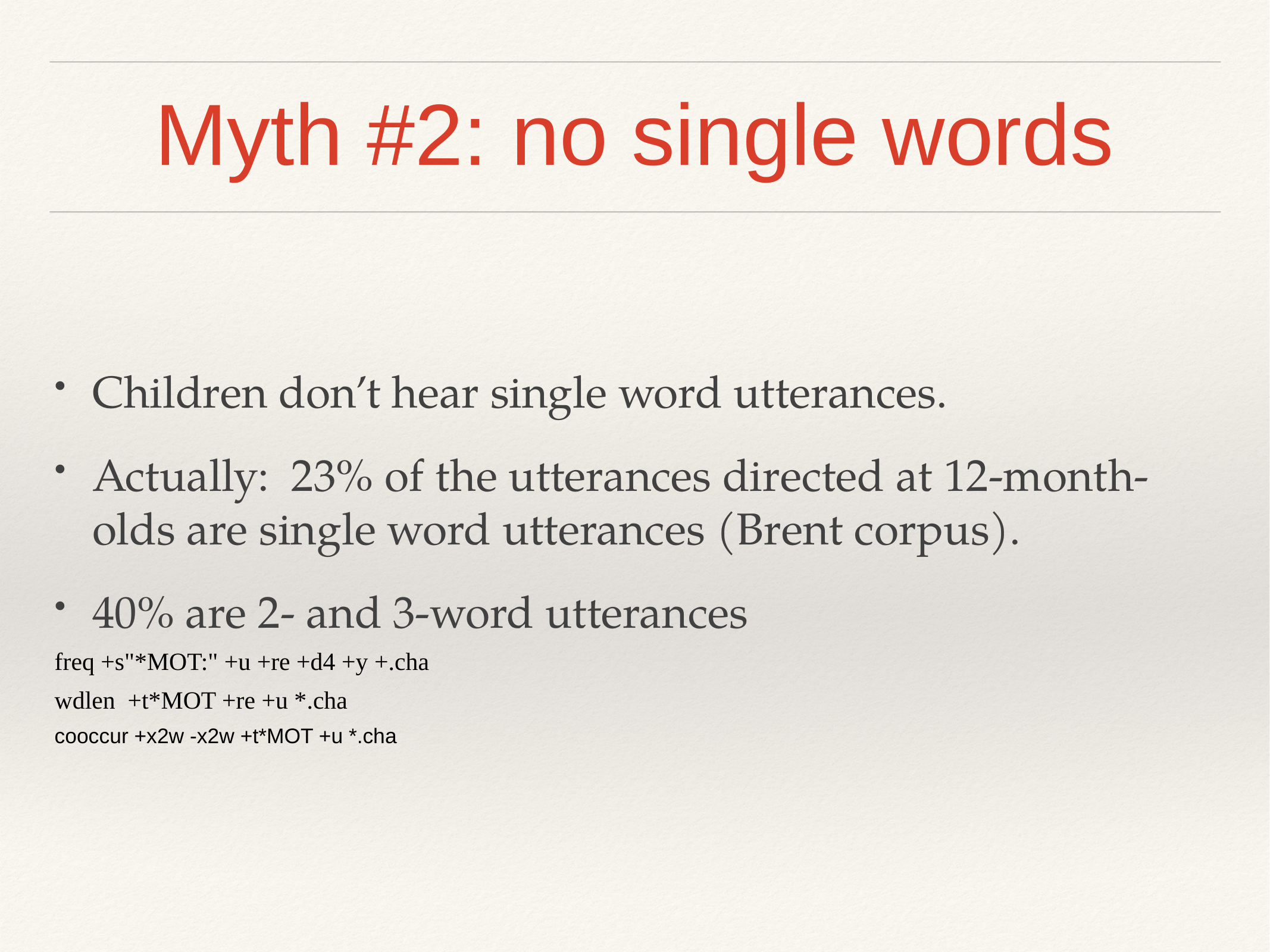

# Myth #2: no single words
Children don’t hear single word utterances.
Actually:  23% of the utterances directed at 12-month-olds are single word utterances (Brent corpus).
40% are 2- and 3-word utterances
freq +s"*MOT:" +u +re +d4 +y +.cha
wdlen  +t*MOT +re +u *.cha
cooccur +x2w -x2w +t*MOT +u *.cha
26